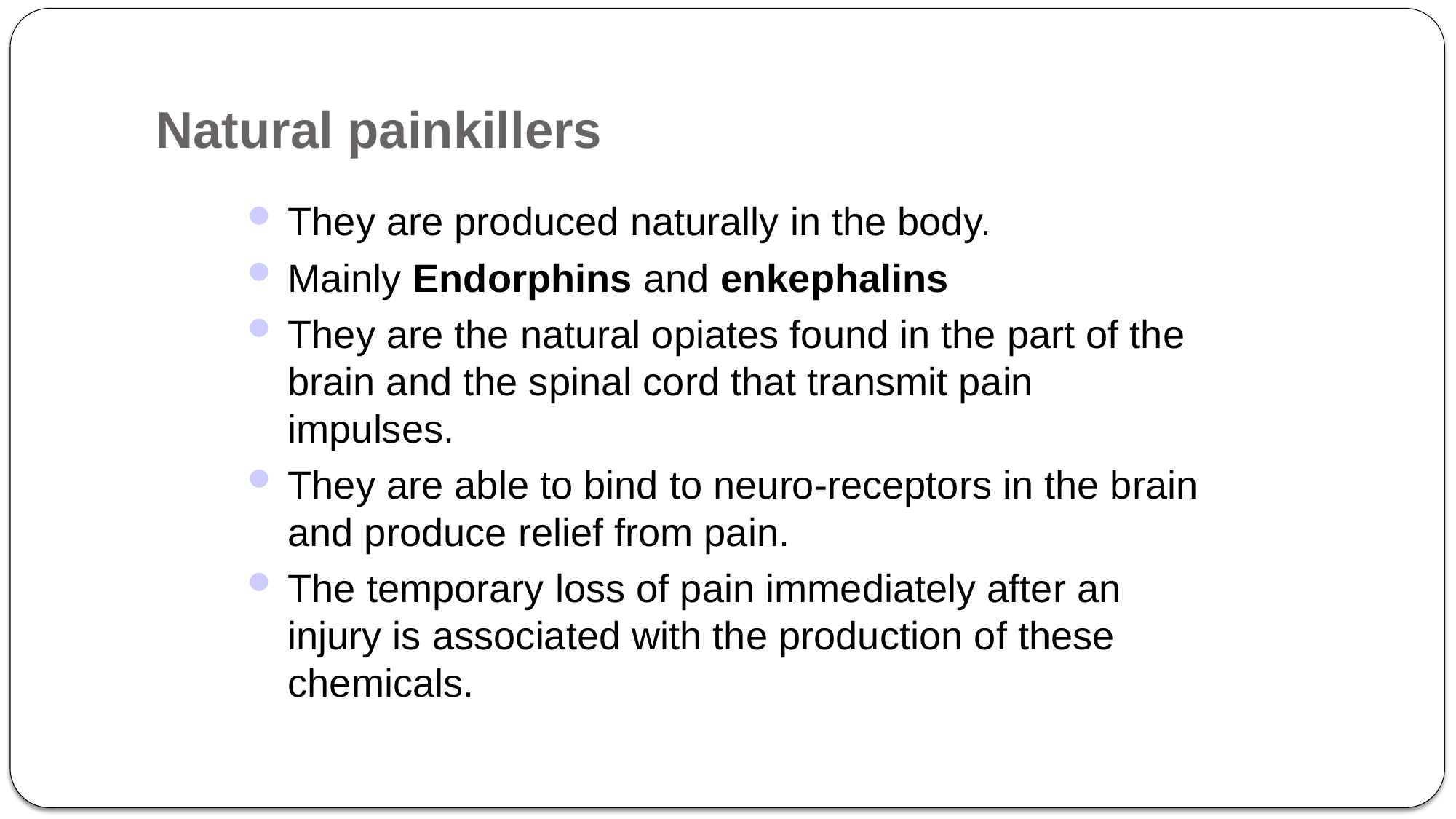

# Natural painkillers
They are produced naturally in the body.
Mainly Endorphins and enkephalins
They are the natural opiates found in the part of the brain and the spinal cord that transmit pain impulses.
They are able to bind to neuro-receptors in the brain and produce relief from pain.
The temporary loss of pain immediately after an injury is associated with the production of these chemicals.